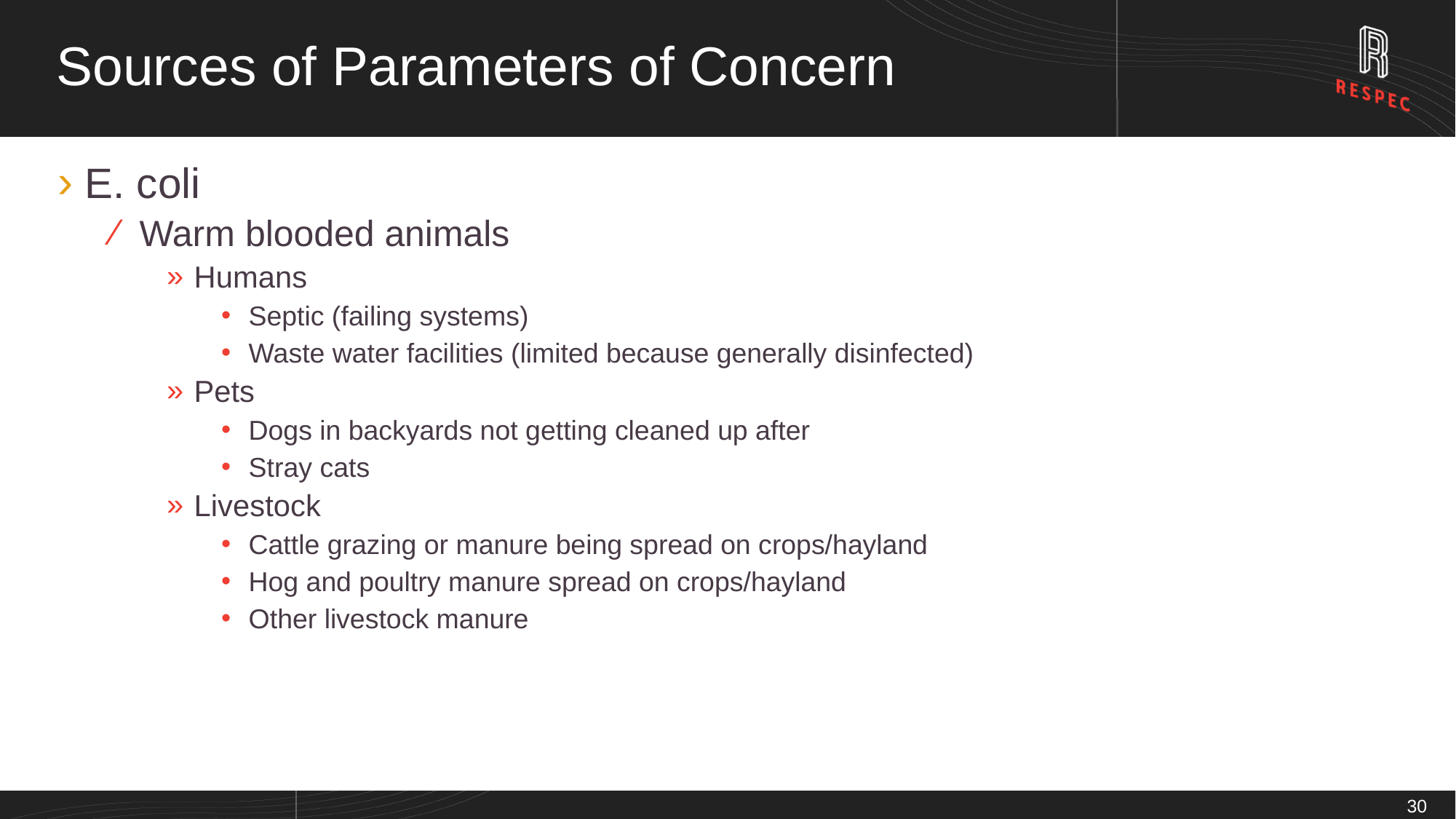

# Sources of Parameters of Concern
E. coli
Warm blooded animals
Humans
Septic (failing systems)
Waste water facilities (limited because generally disinfected)
Pets
Dogs in backyards not getting cleaned up after
Stray cats
Livestock
Cattle grazing or manure being spread on crops/hayland
Hog and poultry manure spread on crops/hayland
Other livestock manure

30